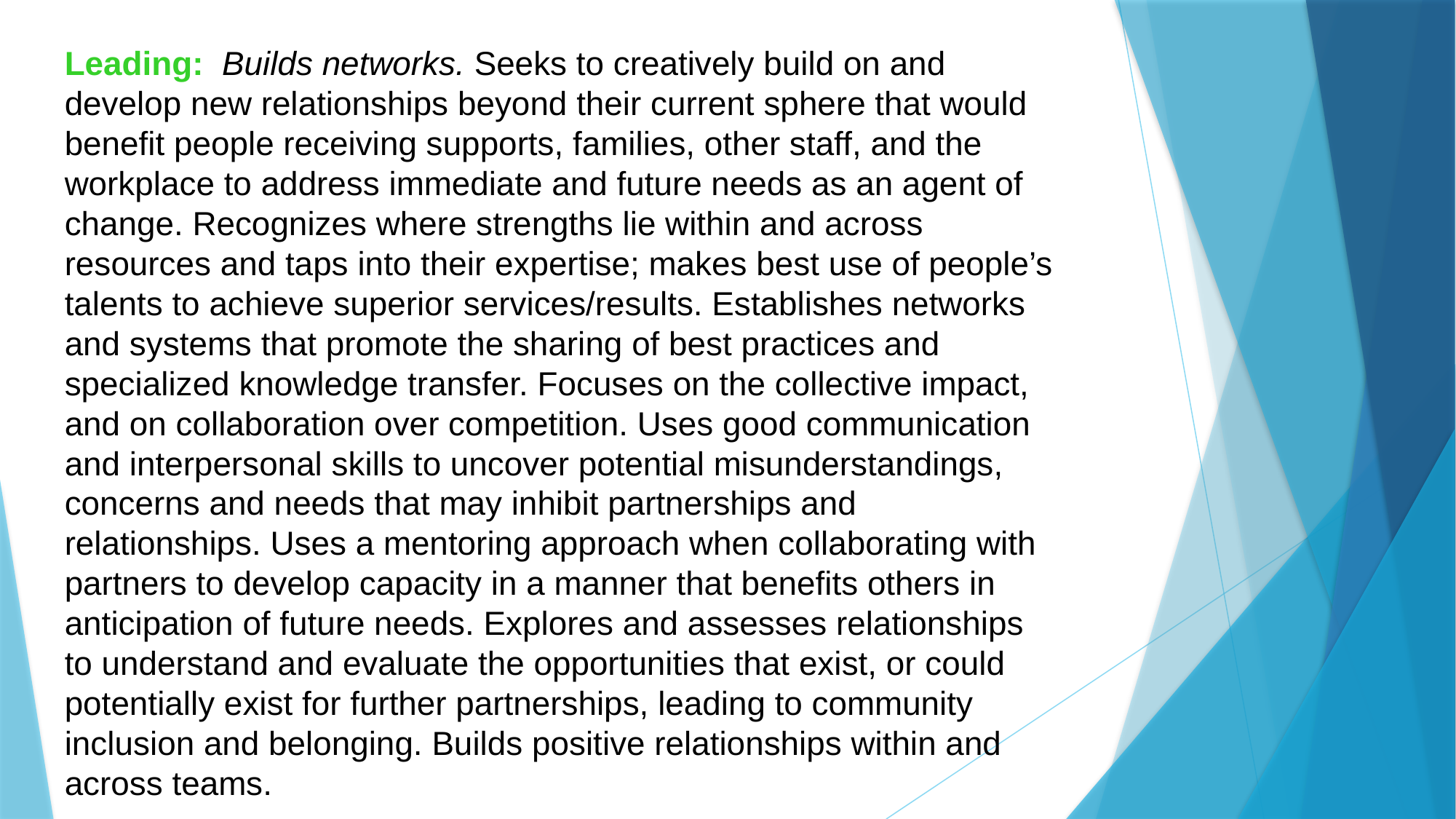

Leading:  Builds networks. Seeks to creatively build on and develop new relationships beyond their current sphere that would benefit people receiving supports, families, other staff, and the workplace to address immediate and future needs as an agent of change. Recognizes where strengths lie within and across resources and taps into their expertise; makes best use of people’s talents to achieve superior services/results. Establishes networks and systems that promote the sharing of best practices and specialized knowledge transfer. Focuses on the collective impact, and on collaboration over competition. Uses good communication and interpersonal skills to uncover potential misunderstandings, concerns and needs that may inhibit partnerships and relationships. Uses a mentoring approach when collaborating with partners to develop capacity in a manner that benefits others in anticipation of future needs. Explores and assesses relationships to understand and evaluate the opportunities that exist, or could potentially exist for further partnerships, leading to community inclusion and belonging. Builds positive relationships within and across teams.